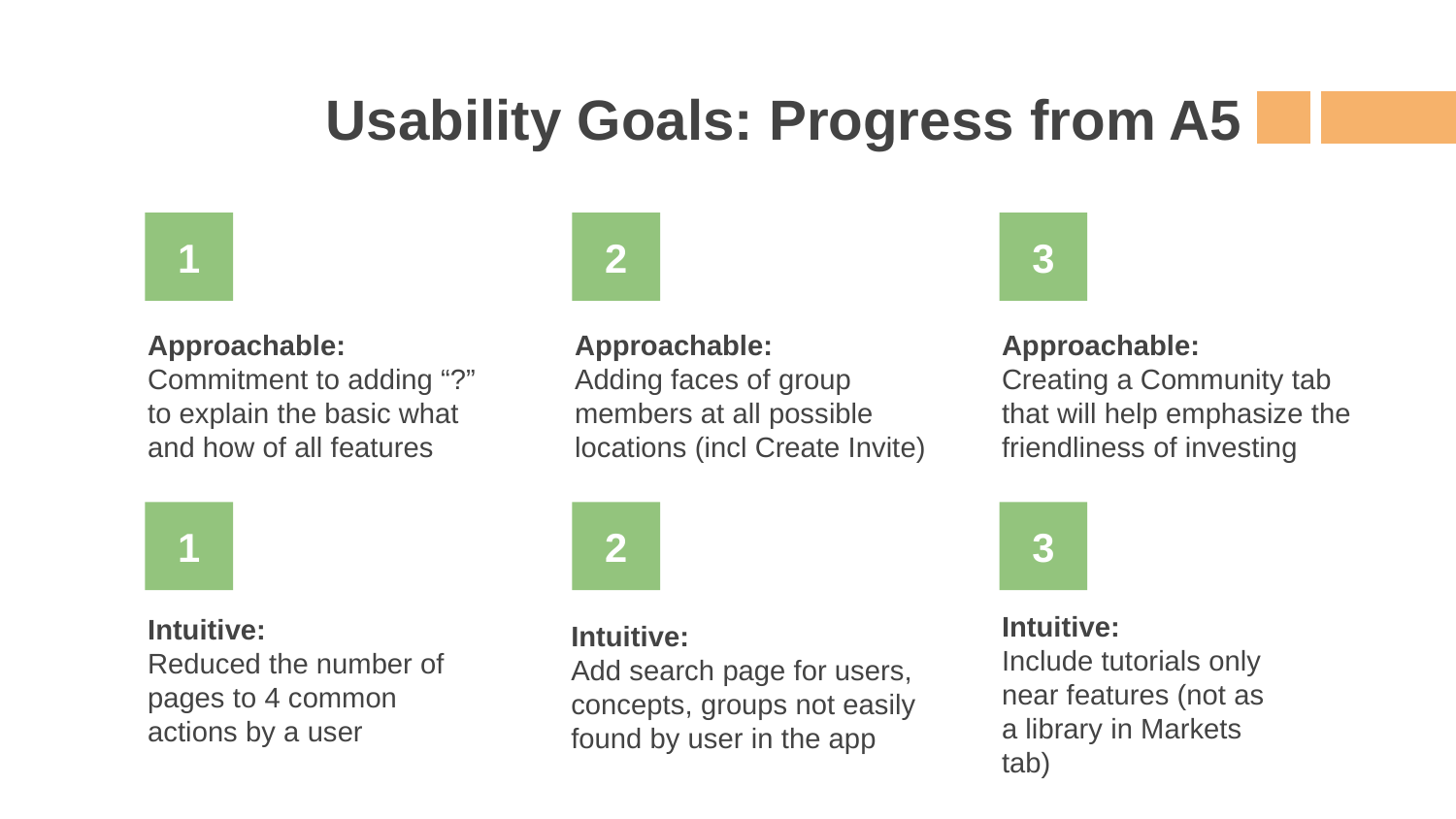

Usability Goals: Progress from A5
# 1
2
3
Approachable:
Commitment to adding “?” to explain the basic what and how of all features
Approachable:
Adding faces of group members at all possible locations (incl Create Invite)
Approachable:
Creating a Community tab that will help emphasize the friendliness of investing
1
2
3
Intuitive:
Reduced the number of pages to 4 common actions by a user
Intuitive:
Include tutorials only near features (not as a library in Markets tab)
Intuitive:
Add search page for users, concepts, groups not easily found by user in the app